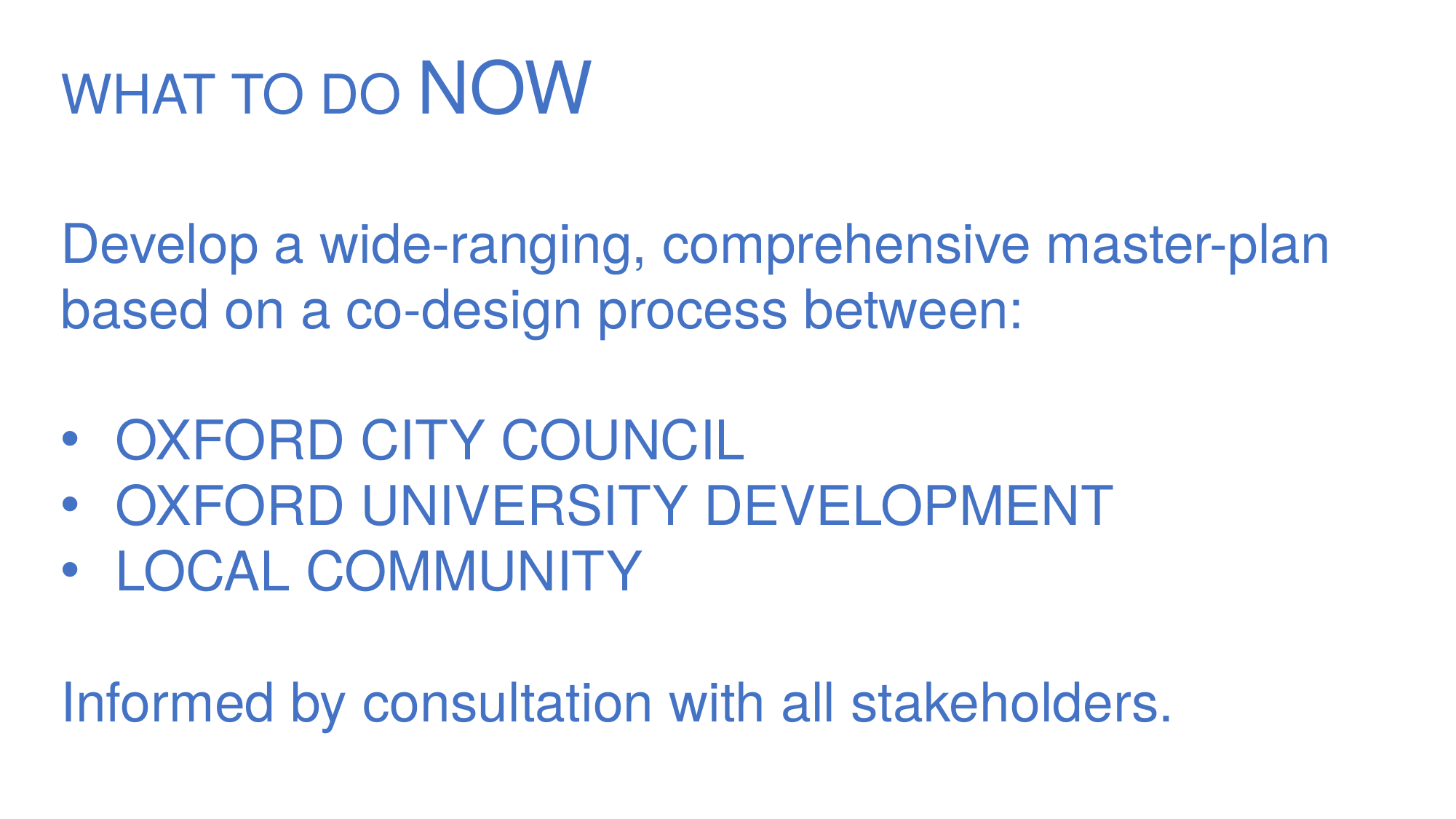

WHAT TO DO NOW

Develop a wide-ranging, comprehensive master-plan based on a co-design process between:

OXFORD CITY COUNCIL
OXFORD UNIVERSITY DEVELOPMENT
LOCAL COMMUNITY

Informed by consultation with all stakeholders.